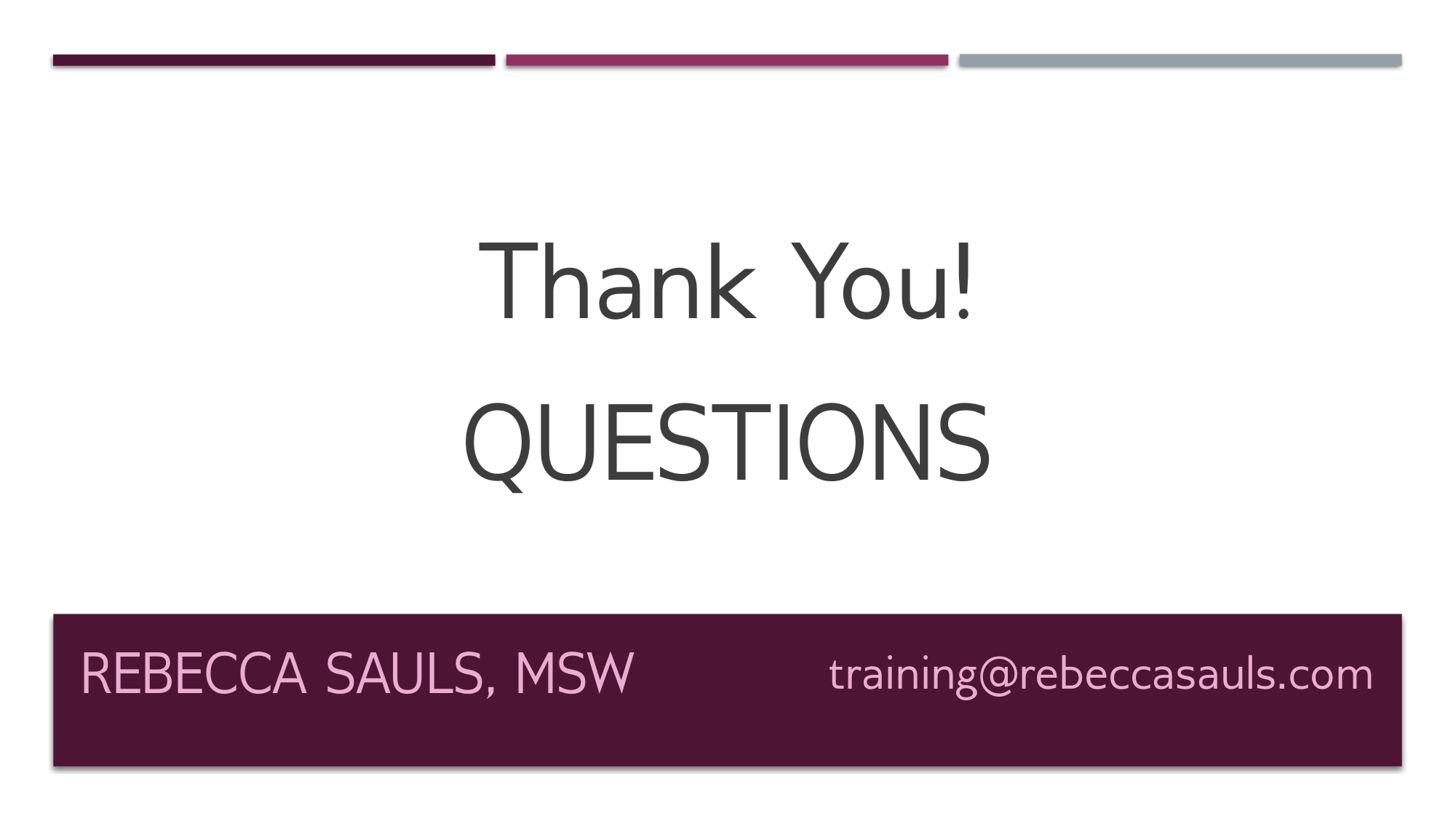

Thank You!
QUESTIONS
# Rebecca Sauls, MSW
training@rebeccasauls.com